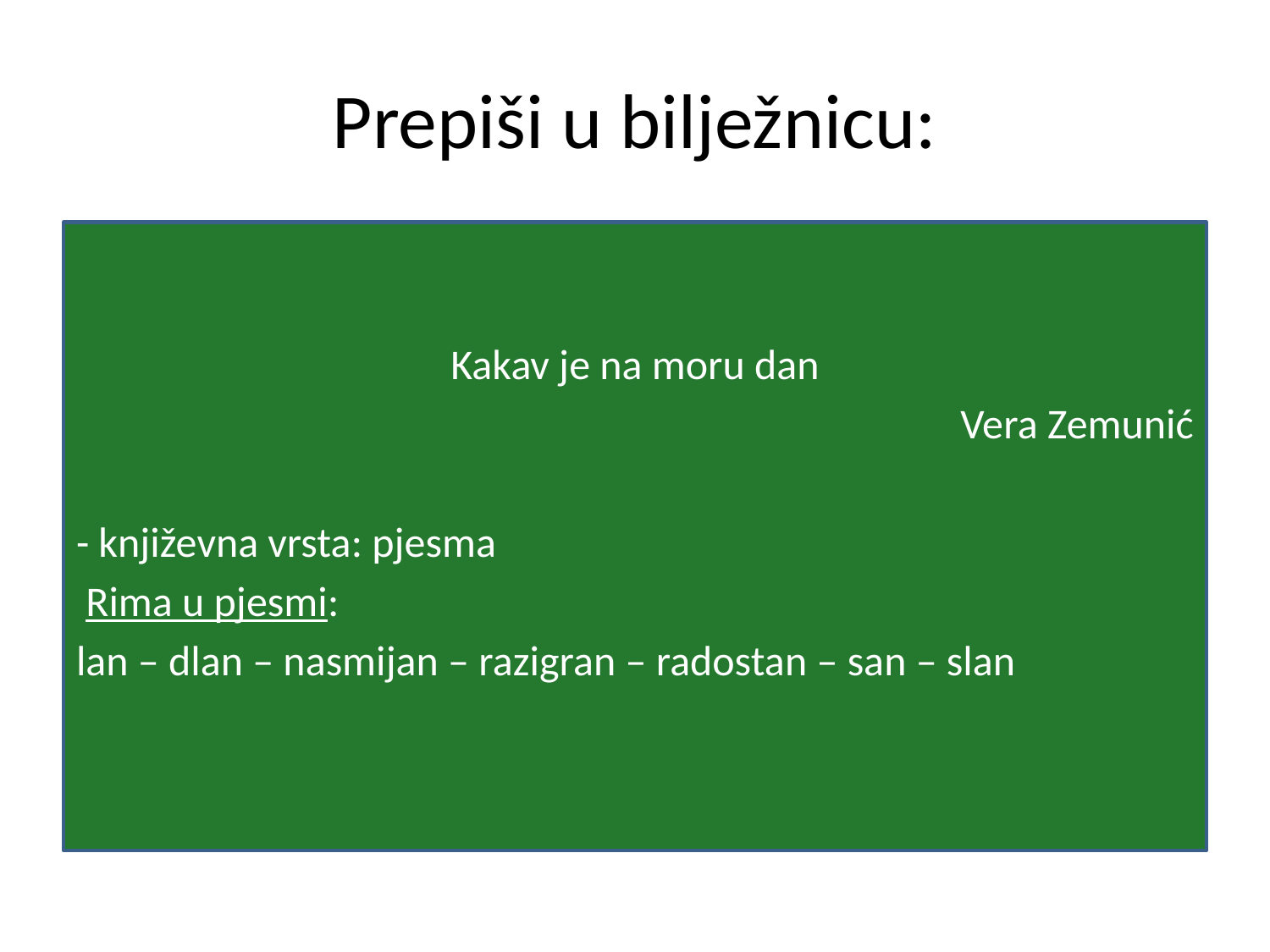

# Prepiši u bilježnicu:
Kakav je na moru dan
Vera Zemunić

- književna vrsta: pjesma
 Rima u pjesmi:
lan – dlan – nasmijan – razigran – radostan – san – slan